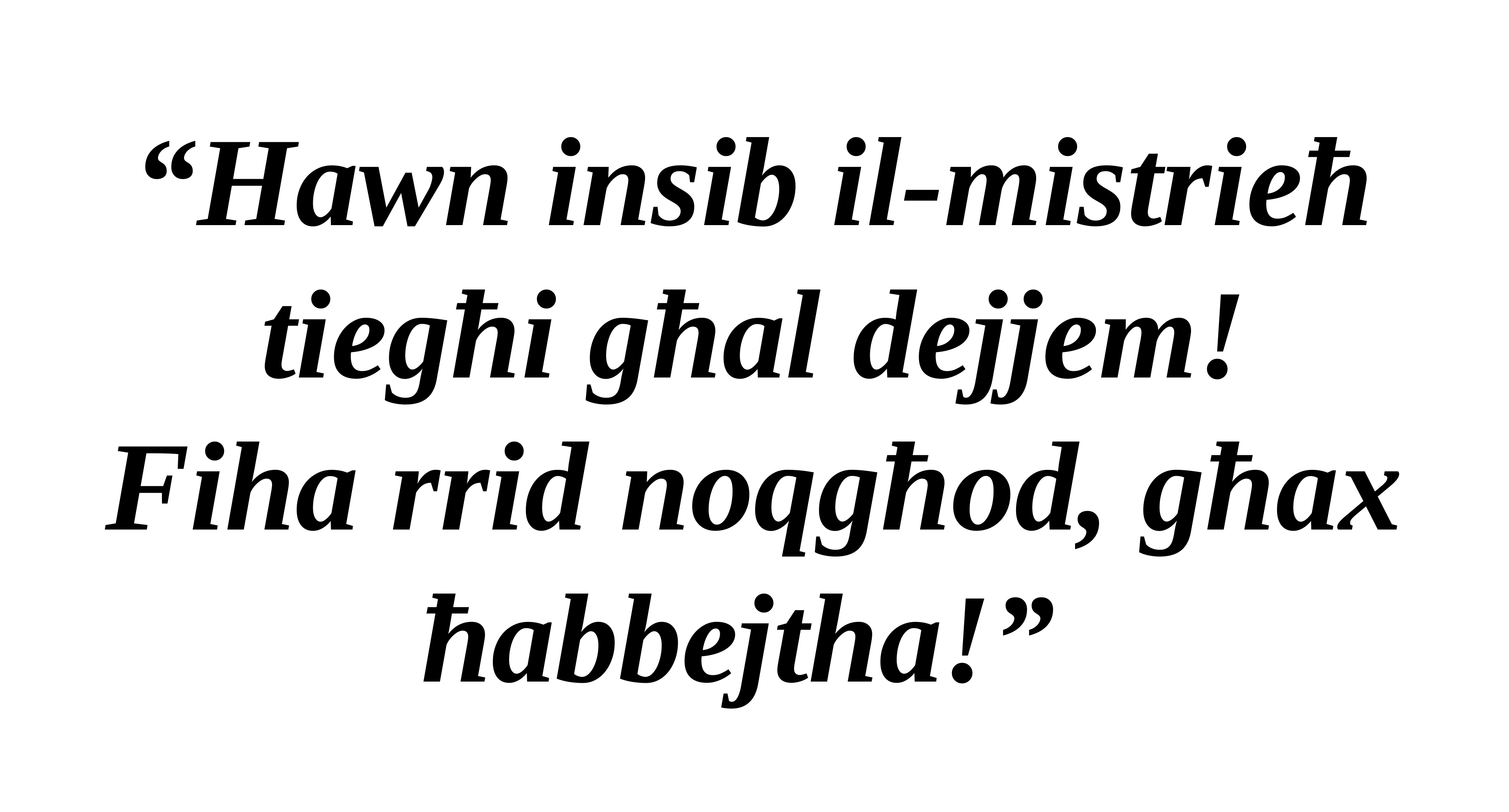

“Hawn insib il-mistrieħ tiegħi għal dejjem!
Fiha rrid noqgħod, għax ħabbejtha!”